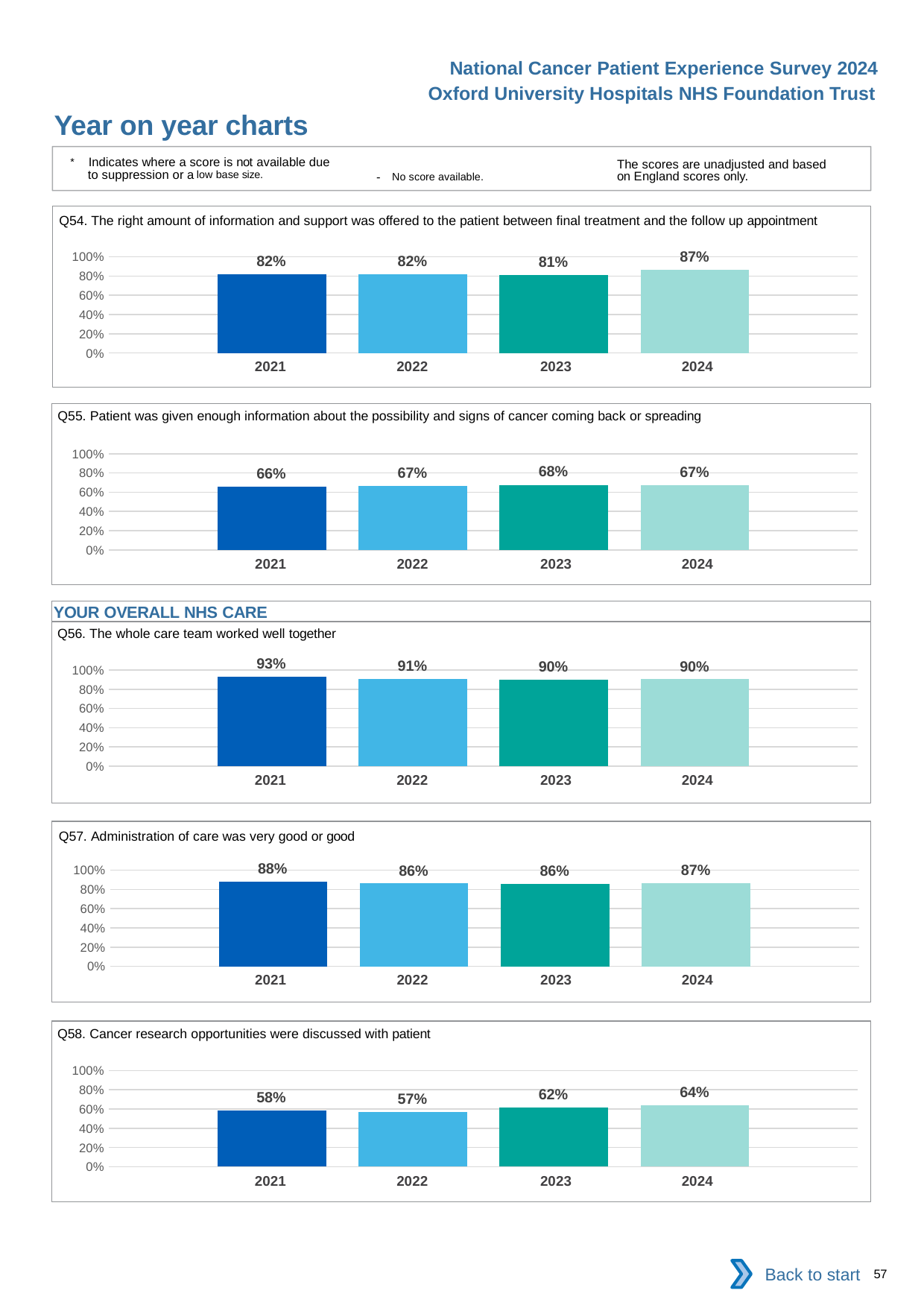

National Cancer Patient Experience Survey 2024
Oxford University Hospitals NHS Foundation Trust
Year on year charts

*  Indicates where a score is not available due to suppression or a low base size.
The scores are unadjusted and based on England scores only.
- No score available.
Q54. The right amount of information and support was offered to the patient between final treatment and the follow up appointment

### Chart

| Category | 2021 | 2022 | 2023 | 2024 |
|---|---|---|---|---|
| Category 1 | 0.8224044 | 0.8199768 | 0.8133498 | 0.8652576 |
| 2021 | 2022 | 2023 | 2024 |
| --- | --- | --- | --- |
Q55. Patient was given enough information about the possibility and signs of cancer coming back or spreading

### Chart

| Category | 2021 | 2022 | 2023 | 2024 |
|---|---|---|---|---|
| Category 1 | 0.6560748 | 0.6658915 | 0.6763138 | 0.6705882 |
| 2021 | 2022 | 2023 | 2024 |
| --- | --- | --- | --- |
YOUR OVERALL NHS CARE
Q56. The whole care team worked well together

### Chart

| Category | 2021 | 2022 | 2023 | 2024 |
|---|---|---|---|---|
| Category 1 | 0.9268694 | 0.9060176 | 0.8968092 | 0.9028063 |
| 2021 | 2022 | 2023 | 2024 |
| --- | --- | --- | --- |
Q57. Administration of care was very good or good

### Chart

| Category | 2021 | 2022 | 2023 | 2024 |
|---|---|---|---|---|
| Category 1 | 0.880315 | 0.8611657 | 0.8591917 | 0.8668874 |
| 2021 | 2022 | 2023 | 2024 |
| --- | --- | --- | --- |
Q58. Cancer research opportunities were discussed with patient

### Chart

| Category | 2021 | 2022 | 2023 | 2024 |
|---|---|---|---|---|
| Category 1 | 0.5824308 | 0.5708661 | 0.6190926 | 0.6406551 |
| 2021 | 2022 | 2023 | 2024 |
| --- | --- | --- | --- |
Back to start

57